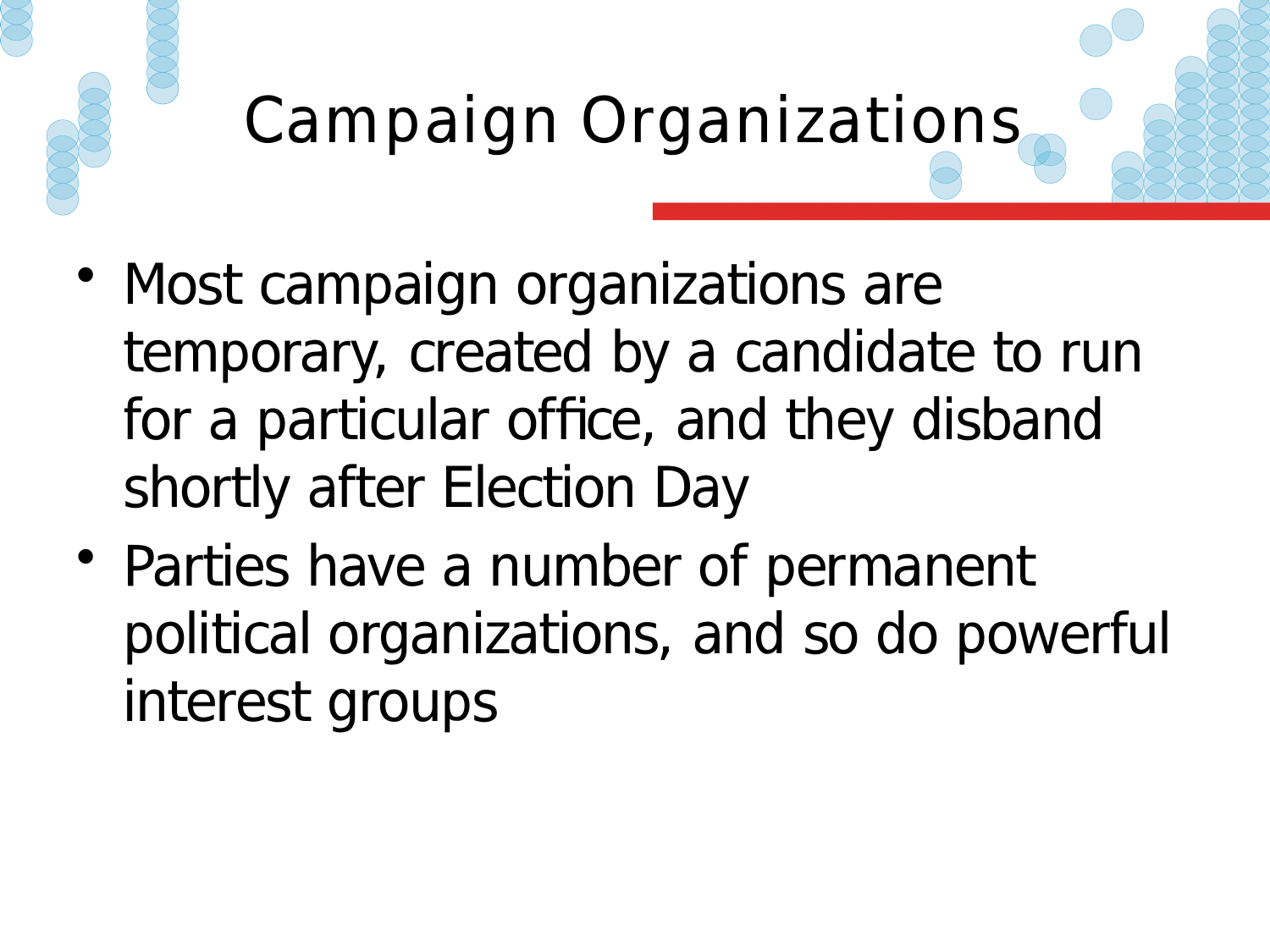

# Campaign Organizations
Most campaign organizations are temporary, created by a candidate to run for a particular office, and they disband shortly after Election Day
Parties have a number of permanent political organizations, and so do powerful interest groups